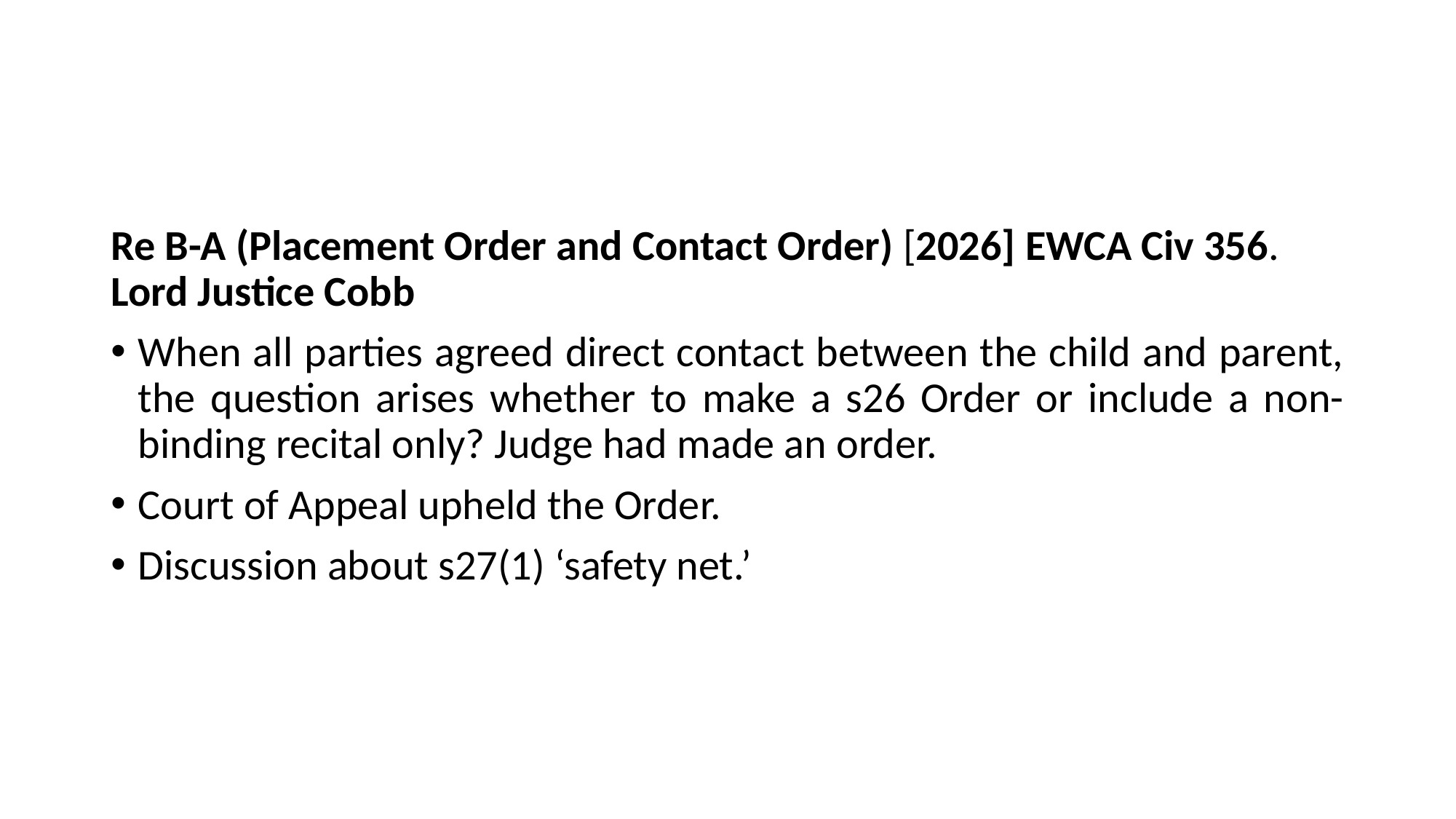

#
Re B-A (Placement Order and Contact Order) [2026] EWCA Civ 356. Lord Justice Cobb
When all parties agreed direct contact between the child and parent, the question arises whether to make a s26 Order or include a non-binding recital only? Judge had made an order.
Court of Appeal upheld the Order.
Discussion about s27(1) ‘safety net.’